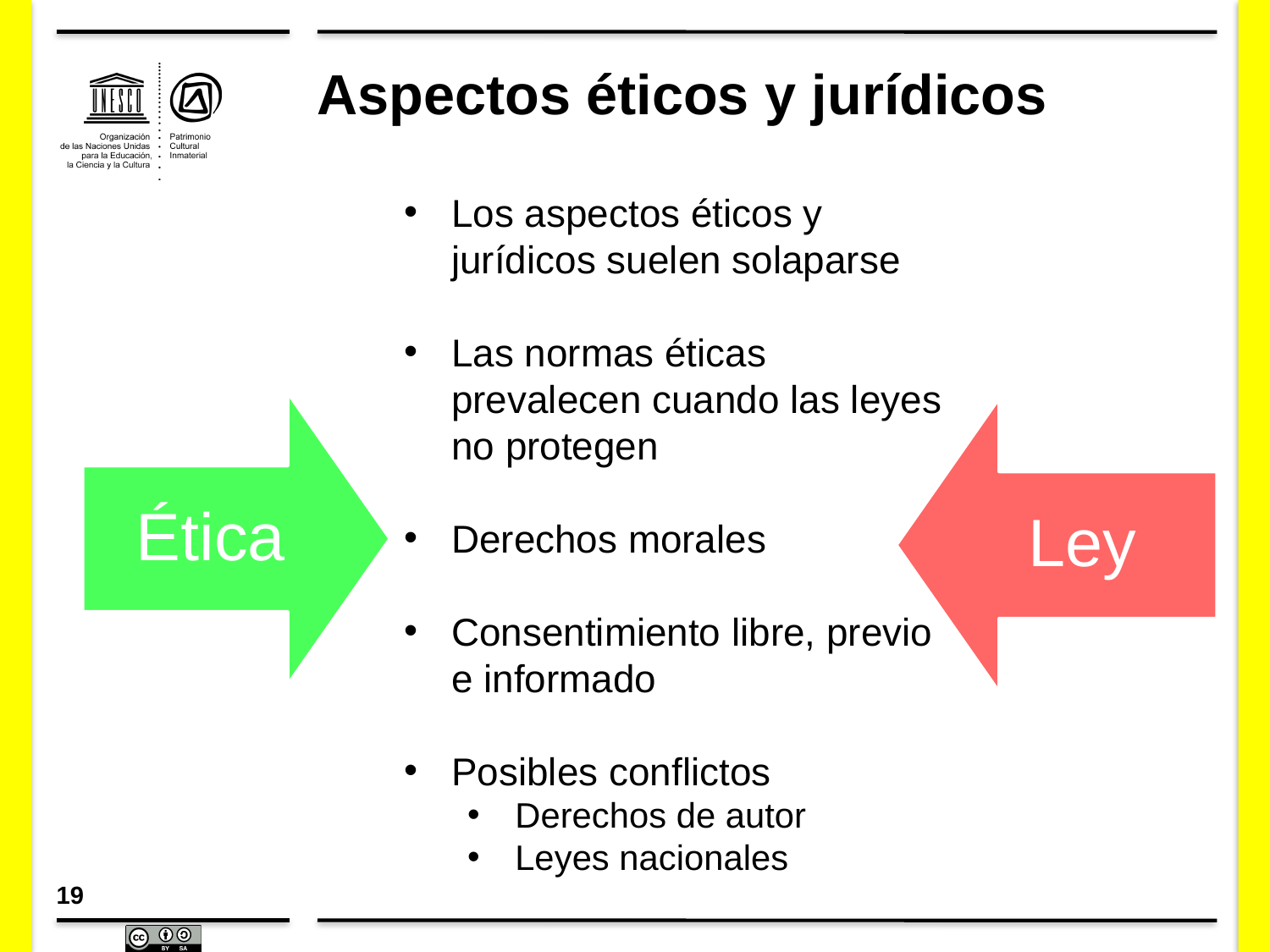

# Aspectos éticos y jurídicos
Los aspectos éticos y jurídicos suelen solaparse

Las normas éticas prevalecen cuando las leyes no protegen

Derechos morales

Consentimiento libre, previo e informado

Posibles conflictos
Derechos de autor
Leyes nacionales
Ética
Ley